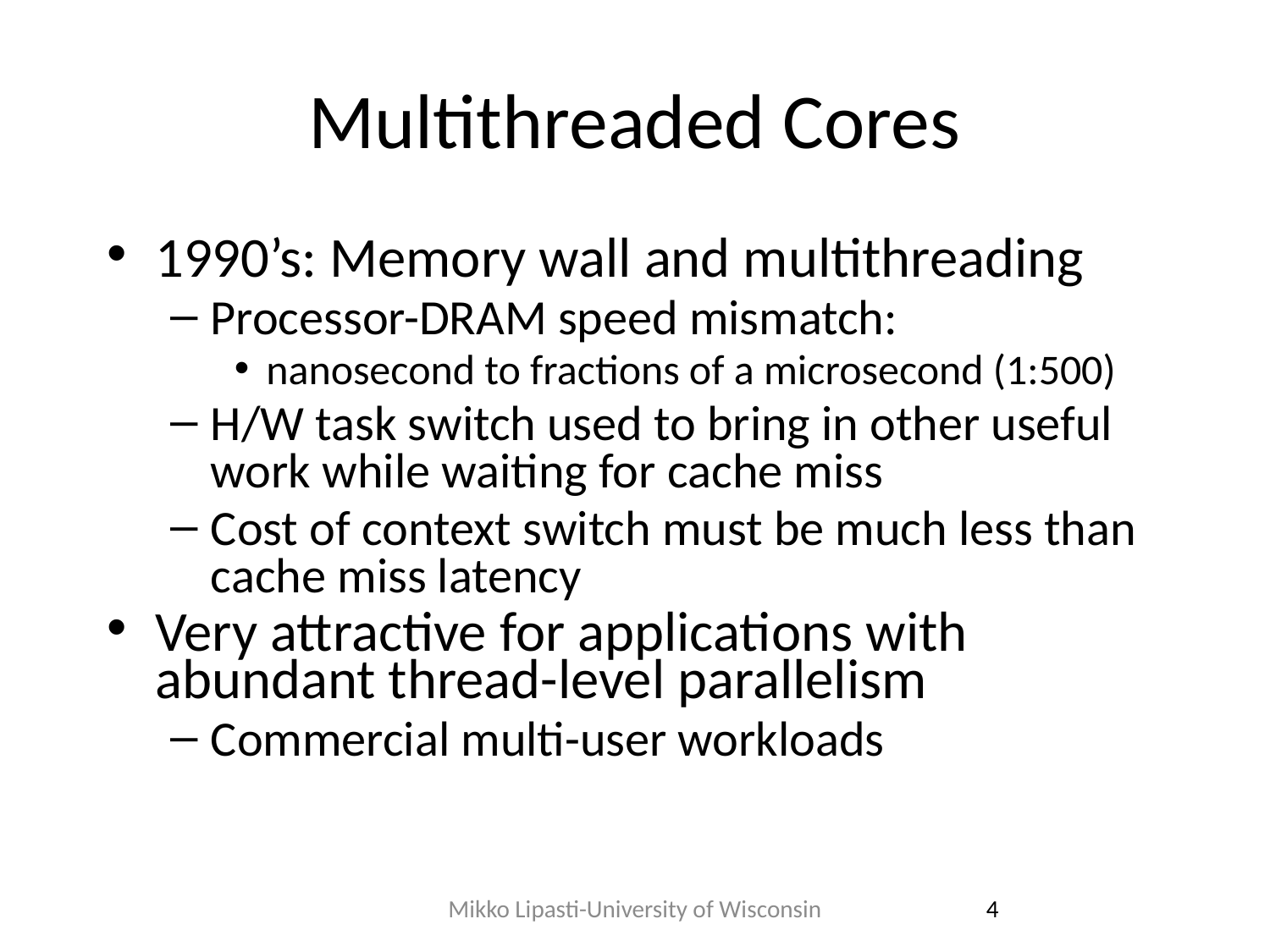

# Multithreaded Cores
1990’s: Memory wall and multithreading
Processor-DRAM speed mismatch:
nanosecond to fractions of a microsecond (1:500)
H/W task switch used to bring in other useful work while waiting for cache miss
Cost of context switch must be much less than cache miss latency
Very attractive for applications with abundant thread-level parallelism
Commercial multi-user workloads
Mikko Lipasti-University of Wisconsin
4